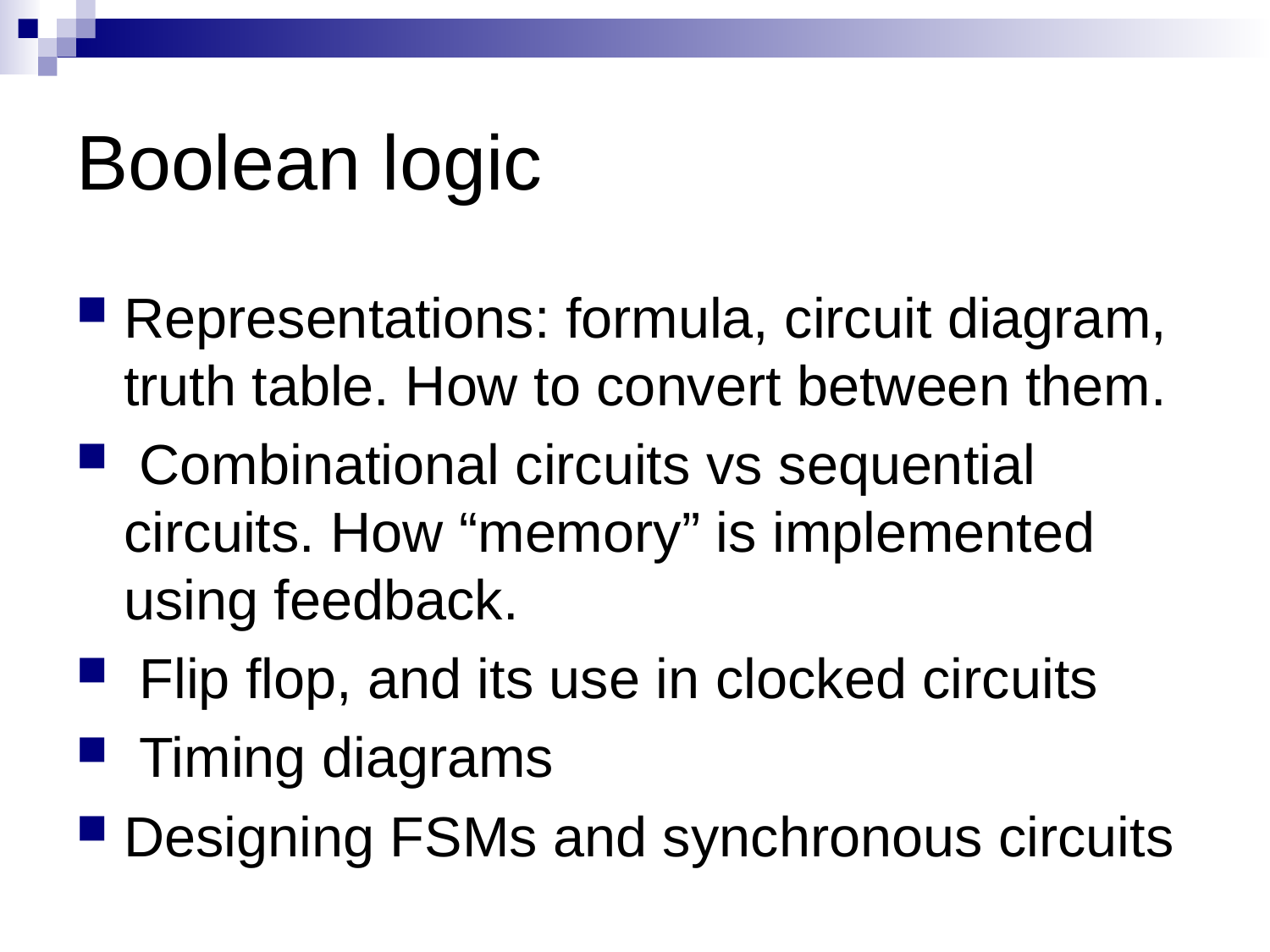

# Boolean logic
Representations: formula, circuit diagram, truth table. How to convert between them.
 Combinational circuits vs sequential circuits. How “memory” is implemented using feedback.
 Flip flop, and its use in clocked circuits
 Timing diagrams
Designing FSMs and synchronous circuits